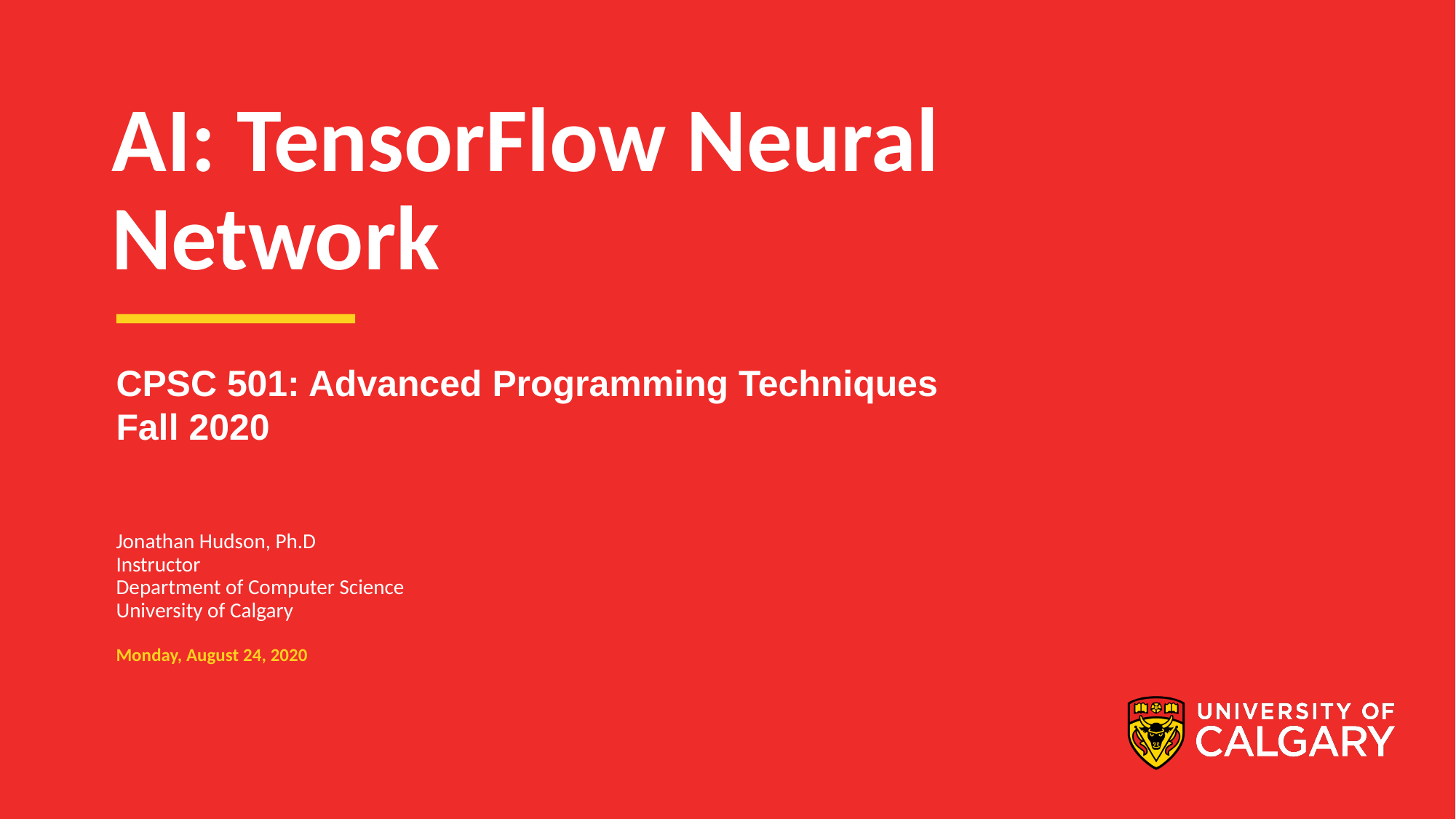

# AI: TensorFlow Neural Network
CPSC 501: Advanced Programming Techniques
Fall 2020
Jonathan Hudson, Ph.D
Instructor
Department of Computer Science
University of Calgary
Monday, August 24, 2020